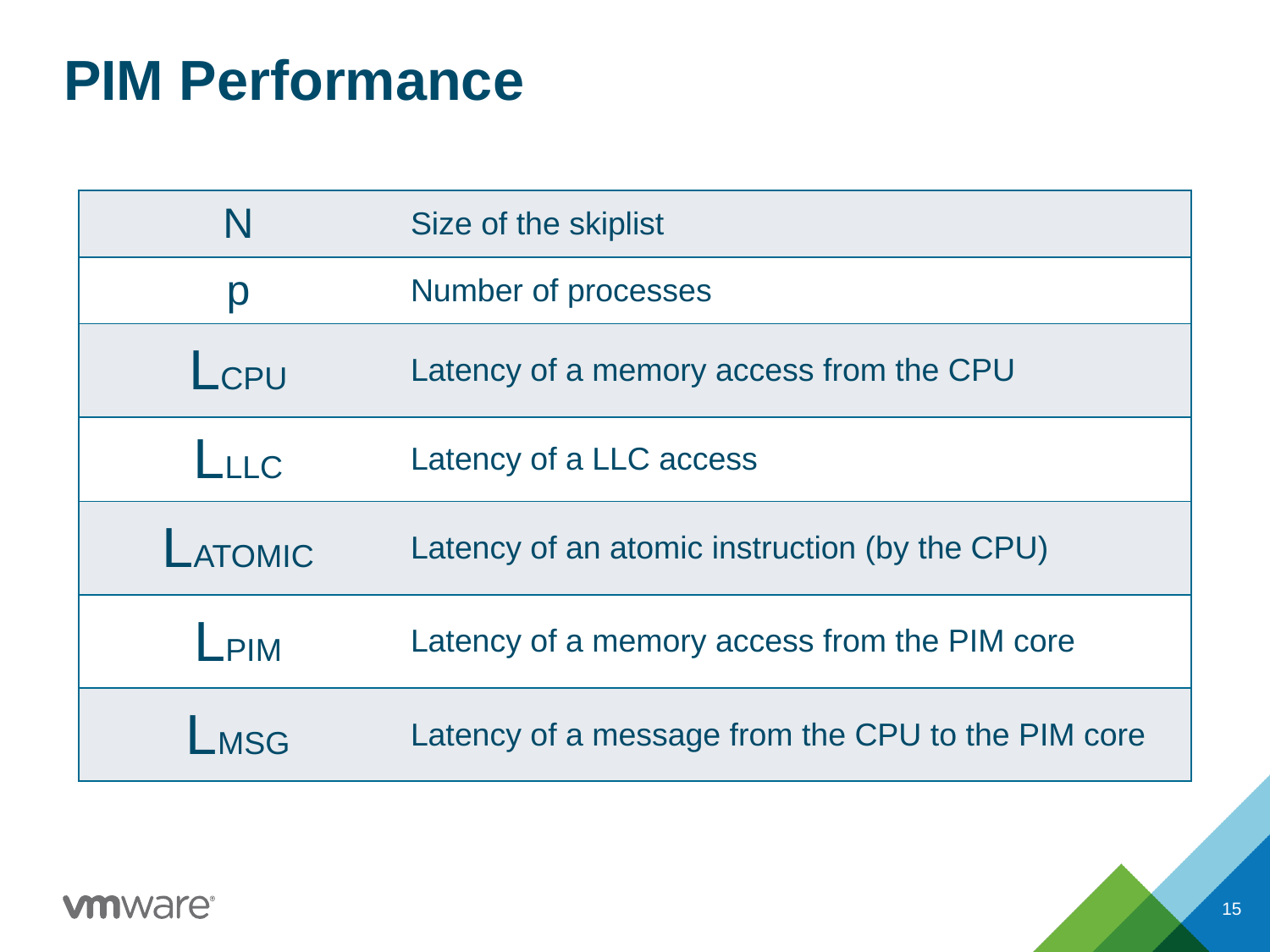

# PIM Performance
| N | Size of the skiplist |
| --- | --- |
| p | Number of processes |
| LCPU | Latency of a memory access from the CPU |
| LLLC | Latency of a LLC access |
| LATOMIC | Latency of an atomic instruction (by the CPU) |
| LPIM | Latency of a memory access from the PIM core |
| LMSG | Latency of a message from the CPU to the PIM core |
15